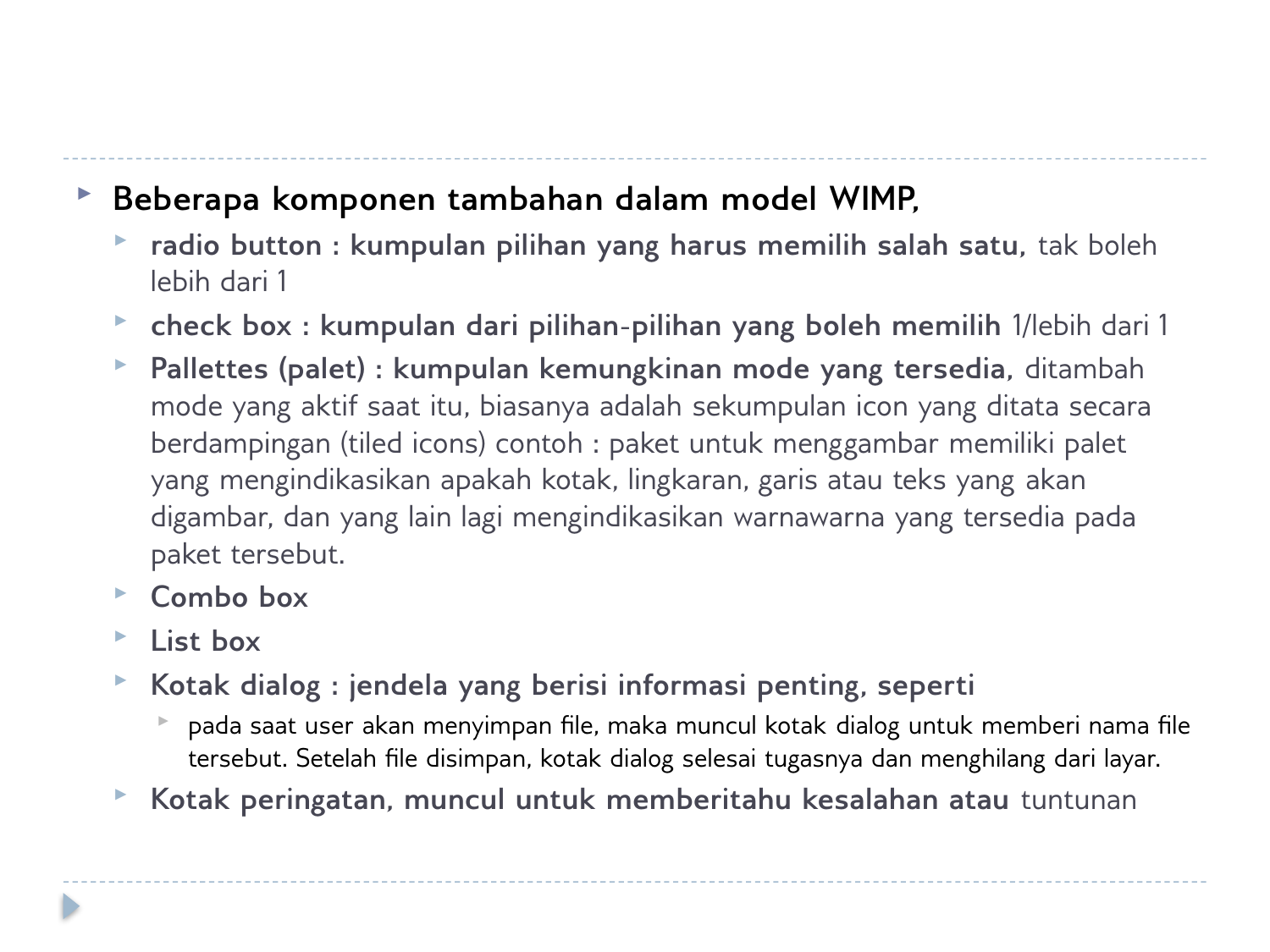

#
Beberapa komponen tambahan dalam model WIMP,
radio button : kumpulan pilihan yang harus memilih salah satu, tak boleh lebih dari 1
check box : kumpulan dari pilihan-pilihan yang boleh memilih 1/lebih dari 1
Pallettes (palet) : kumpulan kemungkinan mode yang tersedia, ditambah mode yang aktif saat itu, biasanya adalah sekumpulan icon yang ditata secara berdampingan (tiled icons) contoh : paket untuk menggambar memiliki palet yang mengindikasikan apakah kotak, lingkaran, garis atau teks yang akan digambar, dan yang lain lagi mengindikasikan warnawarna yang tersedia pada paket tersebut.
Combo box
List box
Kotak dialog : jendela yang berisi informasi penting, seperti
pada saat user akan menyimpan file, maka muncul kotak dialog untuk memberi nama file tersebut. Setelah file disimpan, kotak dialog selesai tugasnya dan menghilang dari layar.
Kotak peringatan, muncul untuk memberitahu kesalahan atau tuntunan